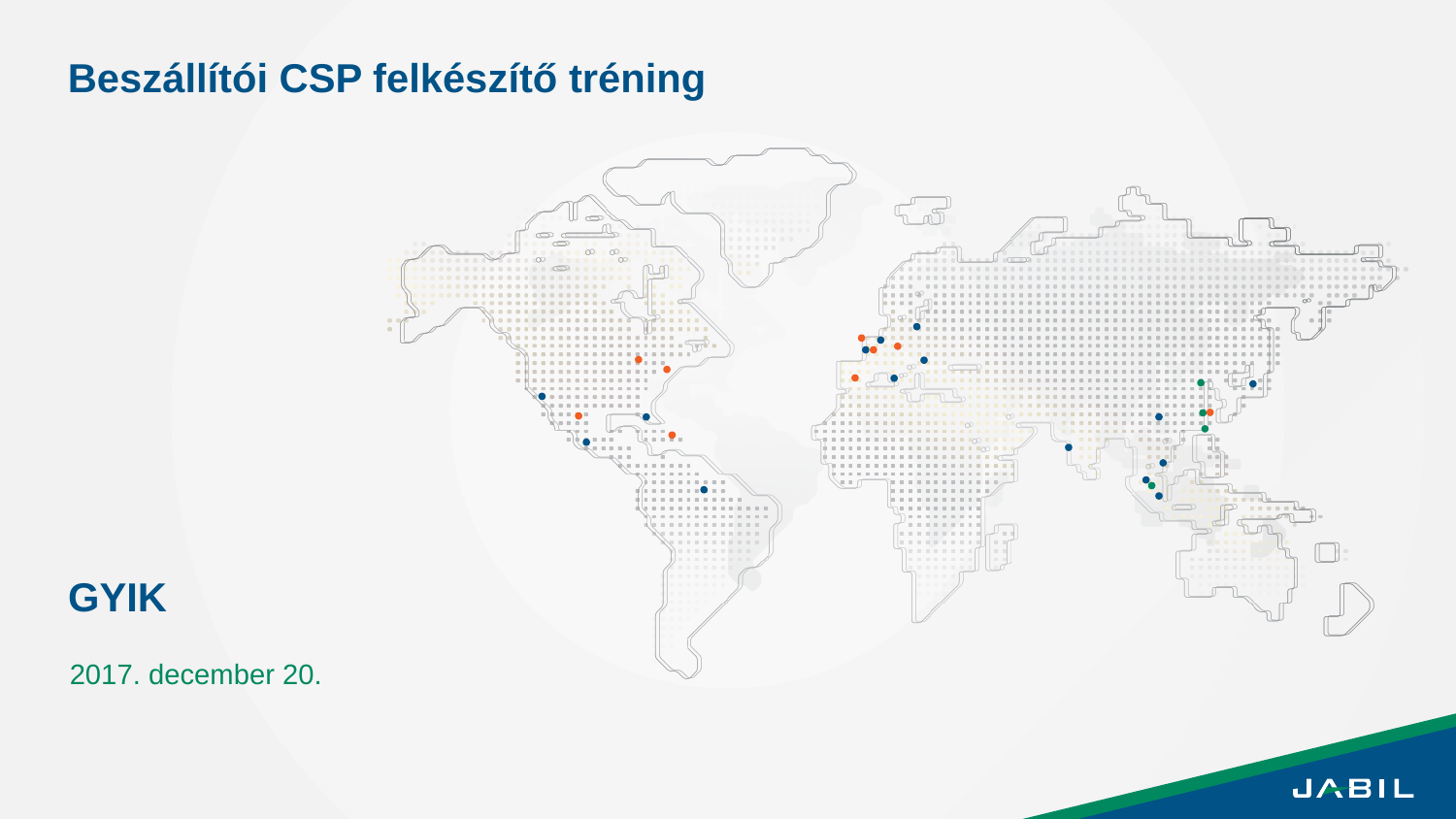

Beszállítói CSP felkészítő tréning
GYIK
2017. december 20.